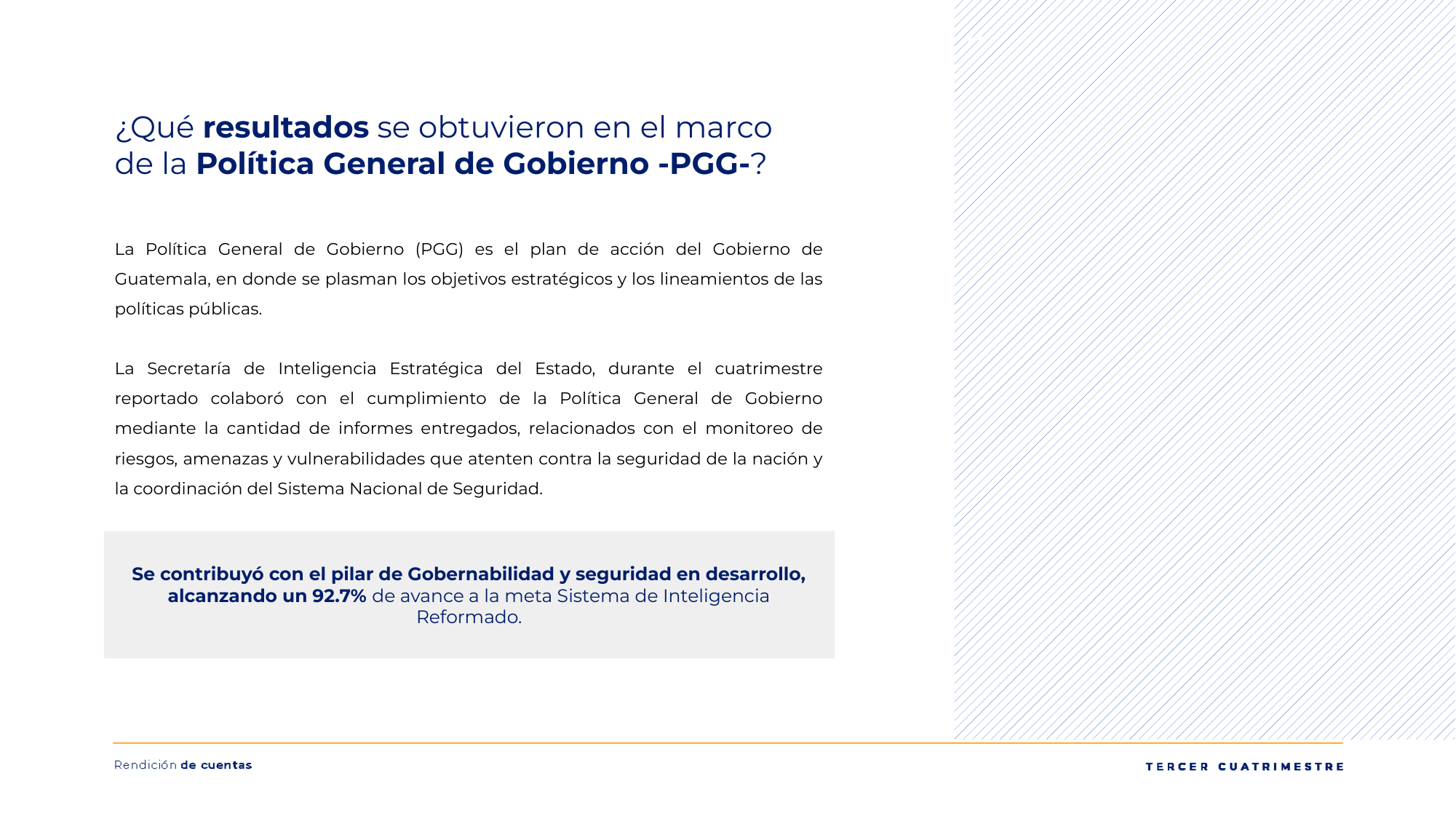

..
¿Qué resultados se obtuvieron en el marco de la Política General de Gobierno -PGG-?
La Política General de Gobierno (PGG) es el plan de acción del Gobierno de Guatemala, en donde se plasman los objetivos estratégicos y los lineamientos de las políticas públicas.

La Secretaría de Inteligencia Estratégica del Estado, durante el cuatrimestre reportado colaboró con el cumplimiento de la Política General de Gobierno mediante la cantidad de informes entregados, relacionados con el monitoreo de riesgos, amenazas y vulnerabilidades que atenten contra la seguridad de la nación y la coordinación del Sistema Nacional de Seguridad.
Se contribuyó con el pilar de Gobernabilidad y seguridad en desarrollo, alcanzando un 92.7% de avance a la meta Sistema de Inteligencia Reformado.